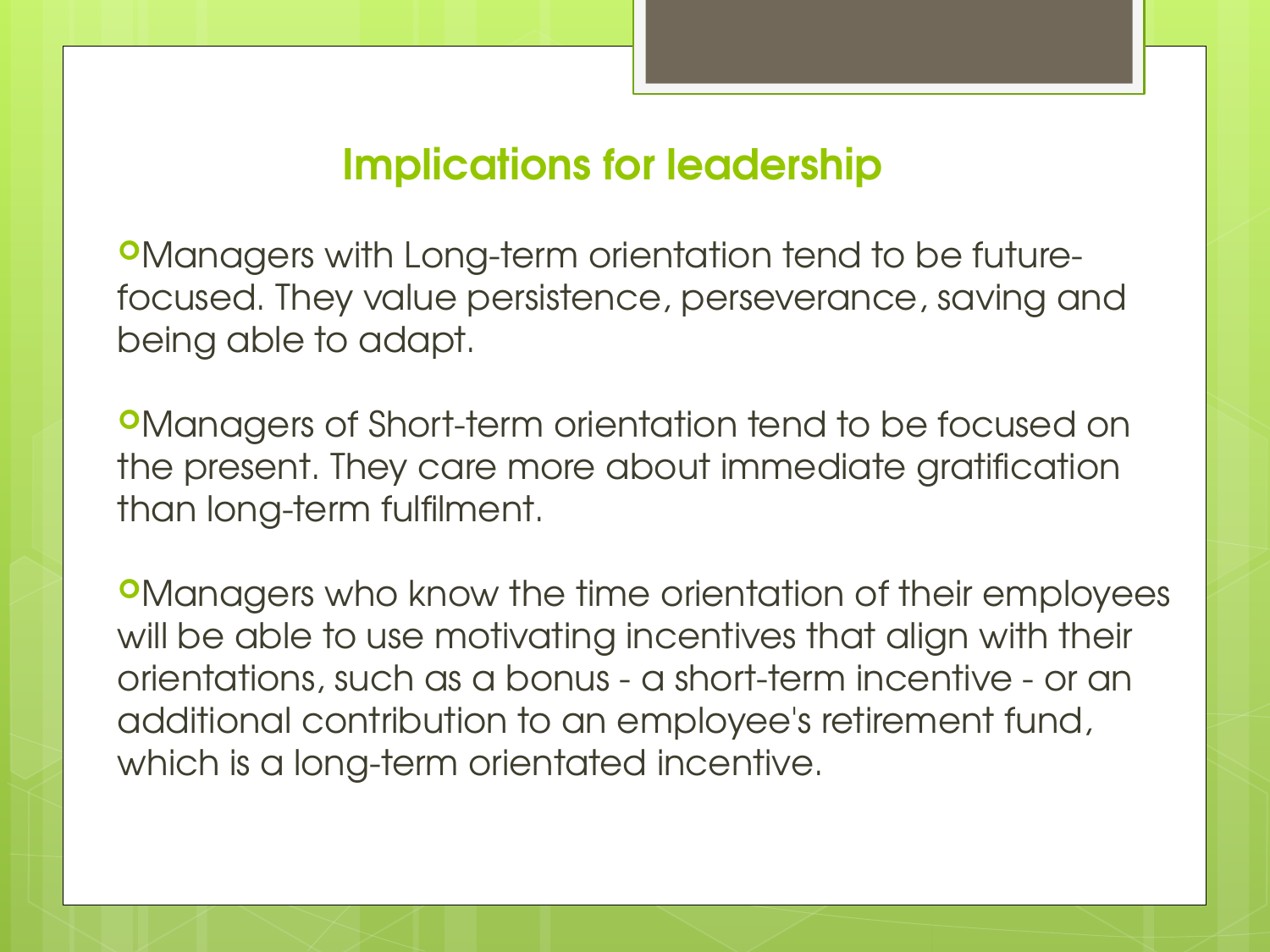

# Implications for leadership
Managers with Long-term orientation tend to be future-focused. They value persistence, perseverance, saving and being able to adapt.

Managers of Short-term orientation tend to be focused on the present. They care more about immediate gratification than long-term fulfilment.

Managers who know the time orientation of their employees will be able to use motivating incentives that align with their orientations, such as a bonus - a short-term incentive - or an additional contribution to an employee's retirement fund, which is a long-term orientated incentive.